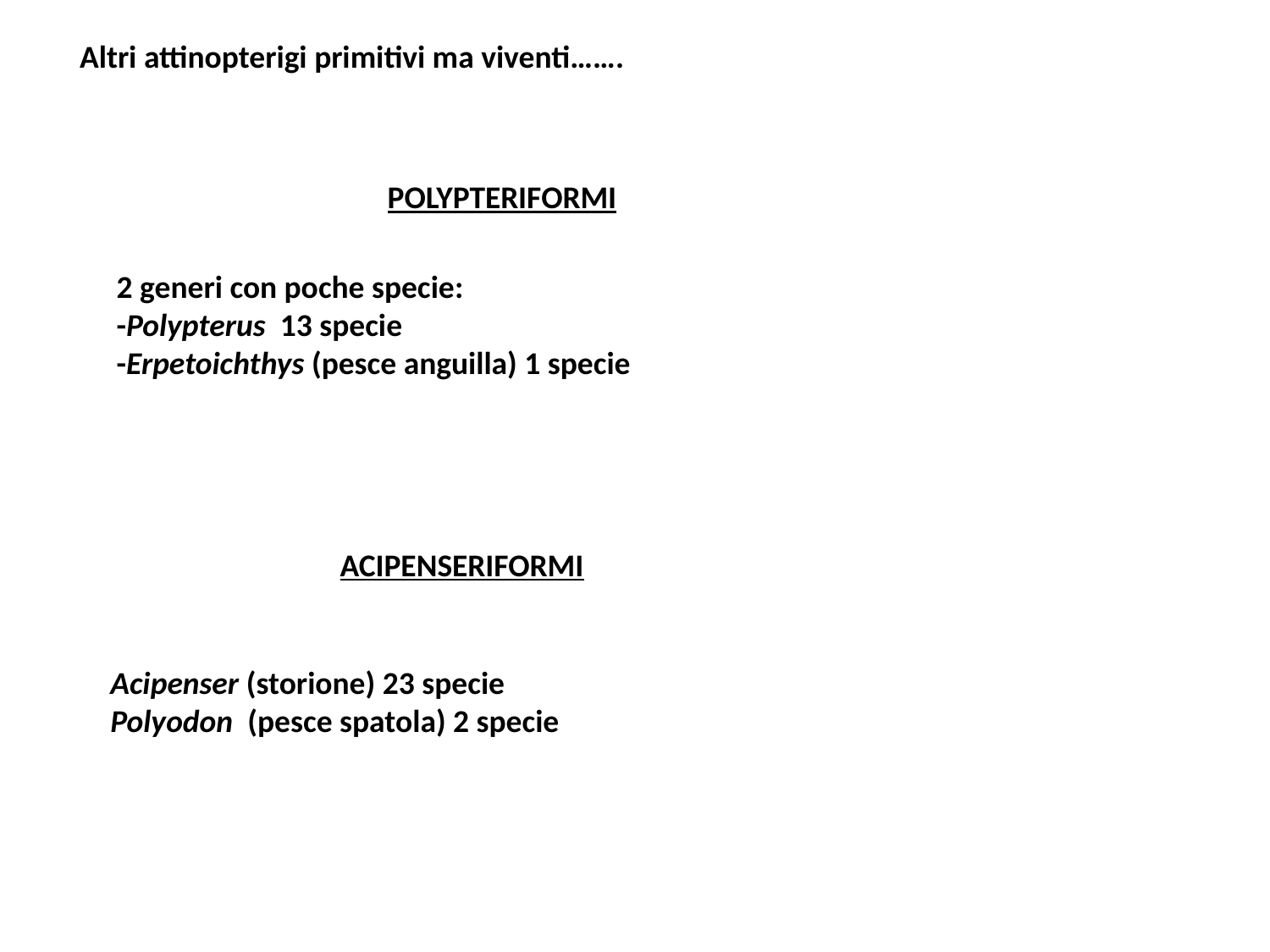

Altri attinopterigi primitivi ma viventi…….
POLYPTERIFORMI
2 generi con poche specie:
-Polypterus  13 specie
-Erpetoichthys (pesce anguilla) 1 specie
ACIPENSERIFORMI
Acipenser (storione) 23 specie
Polyodon  (pesce spatola) 2 specie